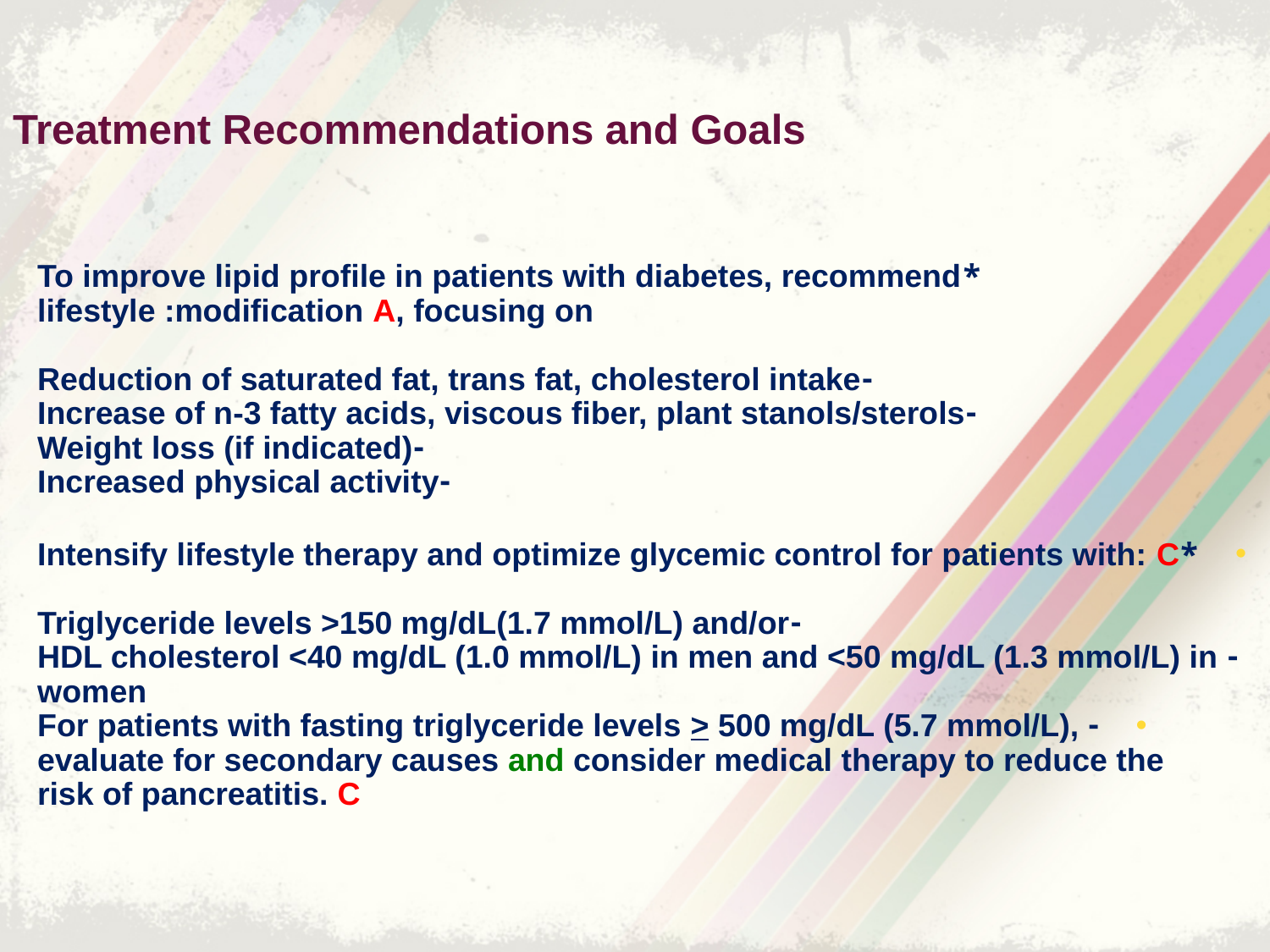

# Treatment Recommendations and Goals

*To improve lipid profile in patients with diabetes, recommend lifestyle :modification A, focusing on

-Reduction of saturated fat, trans fat, cholesterol intake
-Increase of n-3 fatty acids, viscous fiber, plant stanols/sterols
-Weight loss (if indicated)
-Increased physical activity

*Intensify lifestyle therapy and optimize glycemic control for patients with: C

-Triglyceride levels >150 mg/dL(1.7 mmol/L) and/or
 - HDL cholesterol <40 mg/dL (1.0 mmol/L) in men and <50 mg/dL (1.3 mmol/L) in women
- For patients with fasting triglyceride levels > 500 mg/dL (5.7 mmol/L), evaluate for secondary causes and consider medical therapy to reduce the risk of pancreatitis. C